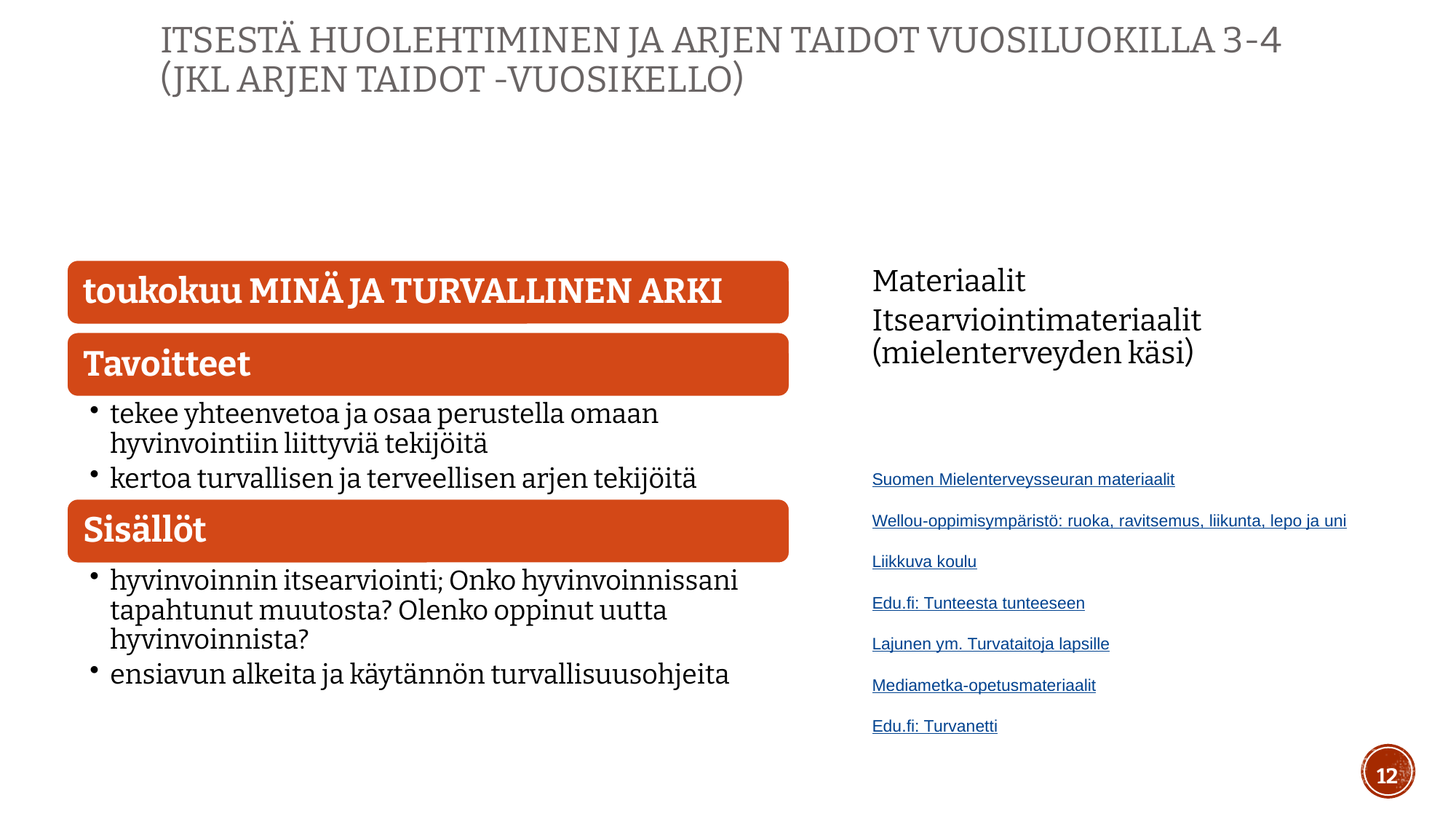

# Itsestä huolehtiminen ja arjen taidot vuosiluokilla 3-4
(Jkl ARJEN TAIDOT -vuosikello)

toukokuu MINÄ JA TURVALLINEN ARKI
Tavoitteet
tekee yhteenvetoa ja osaa perustella omaan hyvinvointiin liittyviä tekijöitä
kertoa turvallisen ja terveellisen arjen tekijöitä
Sisällöt
hyvinvoinnin itsearviointi; Onko hyvinvoinnissani tapahtunut muutosta? Olenko oppinut uutta hyvinvoinnista?
ensiavun alkeita ja käytännön turvallisuusohjeita
Materiaalit
Itsearviointimateriaalit (mielenterveyden käsi)

Suomen Mielenterveysseuran materiaalit
Wellou-oppimisympäristö: ruoka, ravitsemus, liikunta, lepo ja uni
Liikkuva koulu
Edu.fi: Tunteesta tunteeseen
Lajunen ym. Turvataitoja lapsille
Mediametka-opetusmateriaalit
Edu.fi: Turvanetti

12